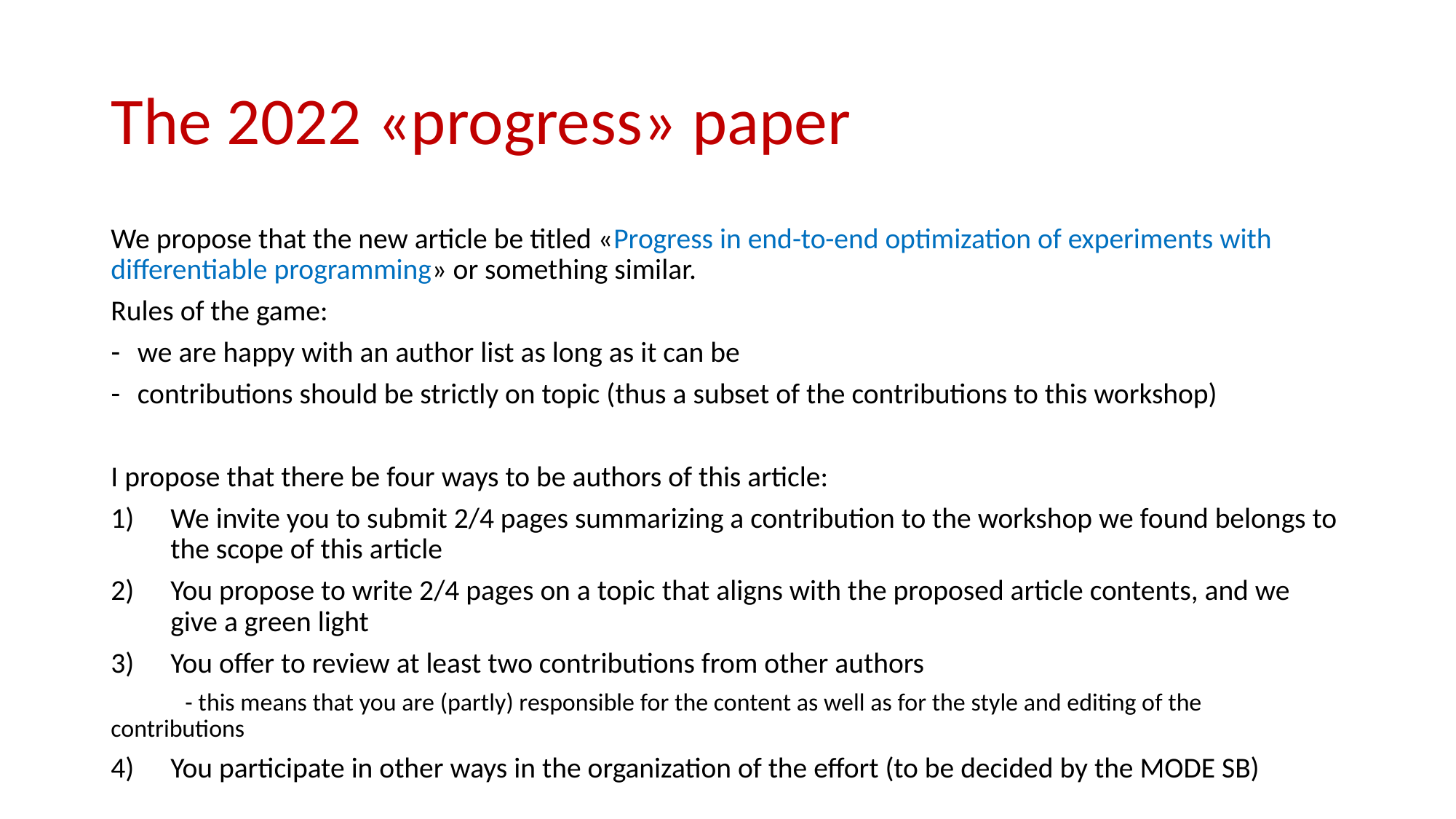

# The 2022 «progress» paper
We propose that the new article be titled «Progress in end-to-end optimization of experiments with differentiable programming» or something similar.
Rules of the game:
we are happy with an author list as long as it can be
contributions should be strictly on topic (thus a subset of the contributions to this workshop)

I propose that there be four ways to be authors of this article:
We invite you to submit 2/4 pages summarizing a contribution to the workshop we found belongs to the scope of this article
You propose to write 2/4 pages on a topic that aligns with the proposed article contents, and we give a green light
You offer to review at least two contributions from other authors
	- this means that you are (partly) responsible for the content as well as for the style and editing of the 	contributions
You participate in other ways in the organization of the effort (to be decided by the MODE SB)